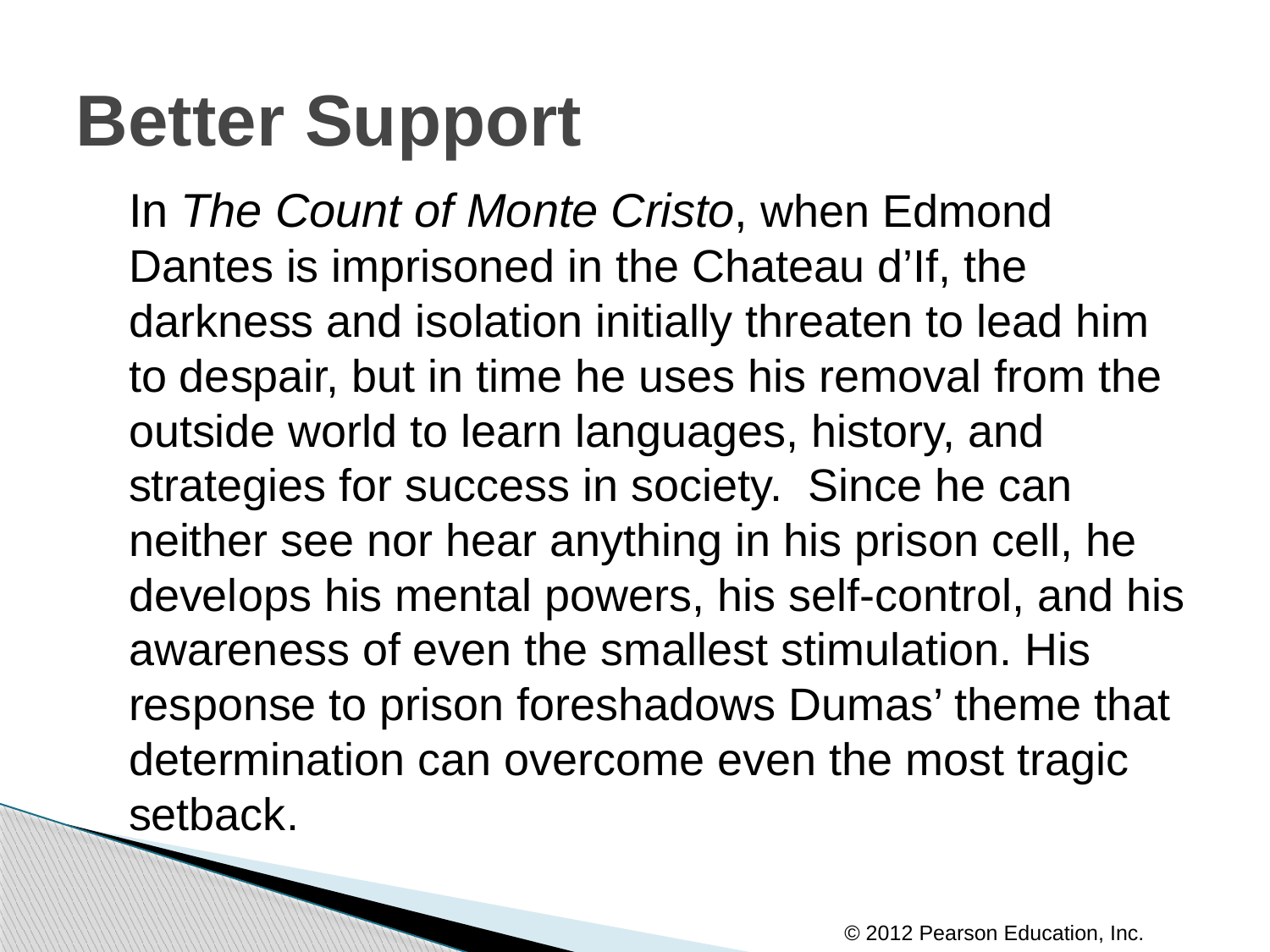

# Better Support
In The Count of Monte Cristo, when Edmond Dantes is imprisoned in the Chateau d’If, the darkness and isolation initially threaten to lead him to despair, but in time he uses his removal from the outside world to learn languages, history, and strategies for success in society.  Since he can neither see nor hear anything in his prison cell, he develops his mental powers, his self-control, and his awareness of even the smallest stimulation. His response to prison foreshadows Dumas’ theme that determination can overcome even the most tragic setback.
© 2012 Pearson Education, Inc.